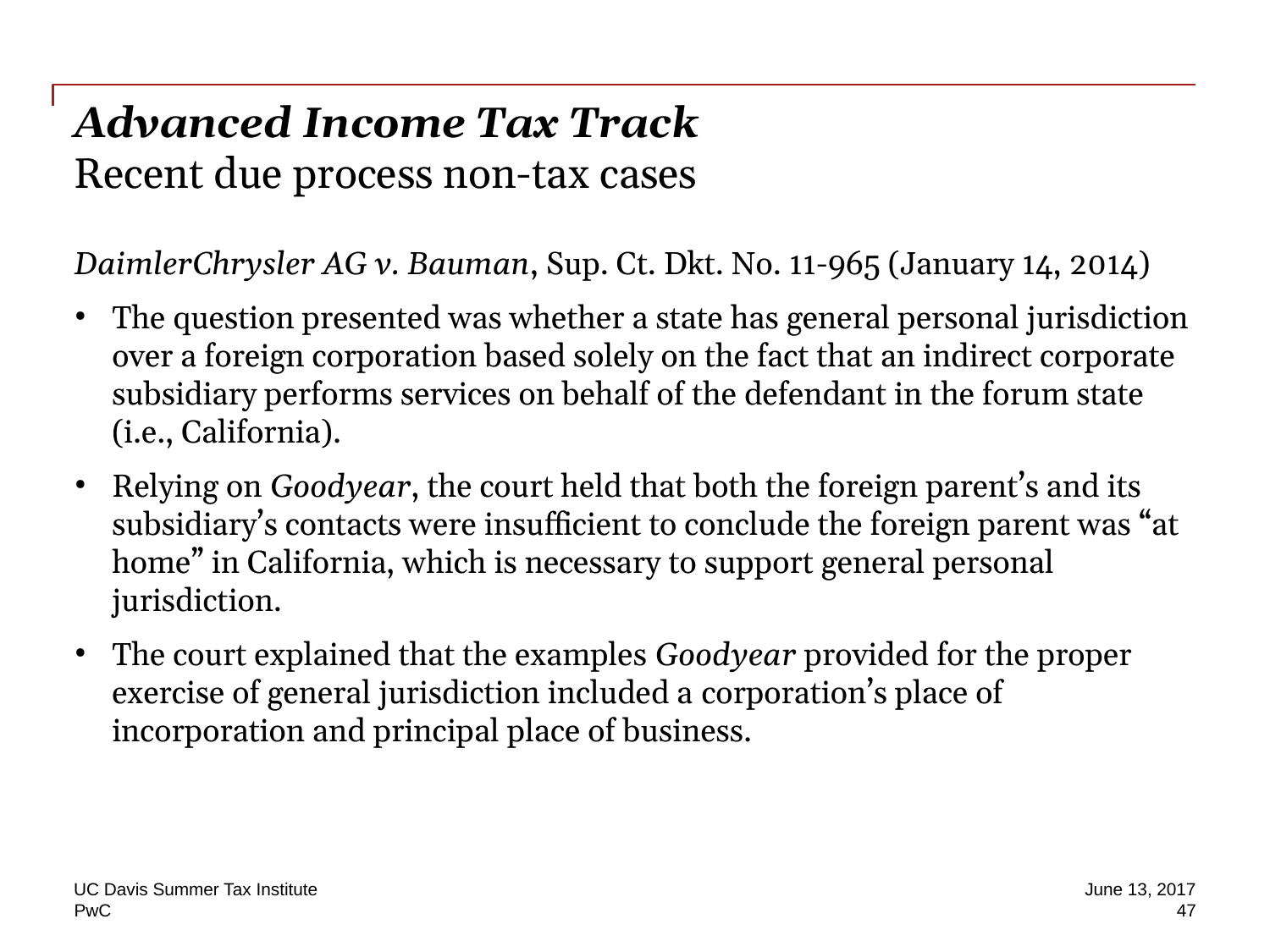

# Advanced Income Tax Track Recent due process non-tax cases
DaimlerChrysler AG v. Bauman, Sup. Ct. Dkt. No. 11-965 (January 14, 2014)
The question presented was whether a state has general personal jurisdiction over a foreign corporation based solely on the fact that an indirect corporate subsidiary performs services on behalf of the defendant in the forum state (i.e., California).
Relying on Goodyear, the court held that both the foreign parent’s and its subsidiary’s contacts were insufficient to conclude the foreign parent was “at home” in California, which is necessary to support general personal jurisdiction.
The court explained that the examples Goodyear provided for the proper exercise of general jurisdiction included a corporation’s place of incorporation and principal place of business.
UC Davis Summer Tax Institute
June 13, 2017
47